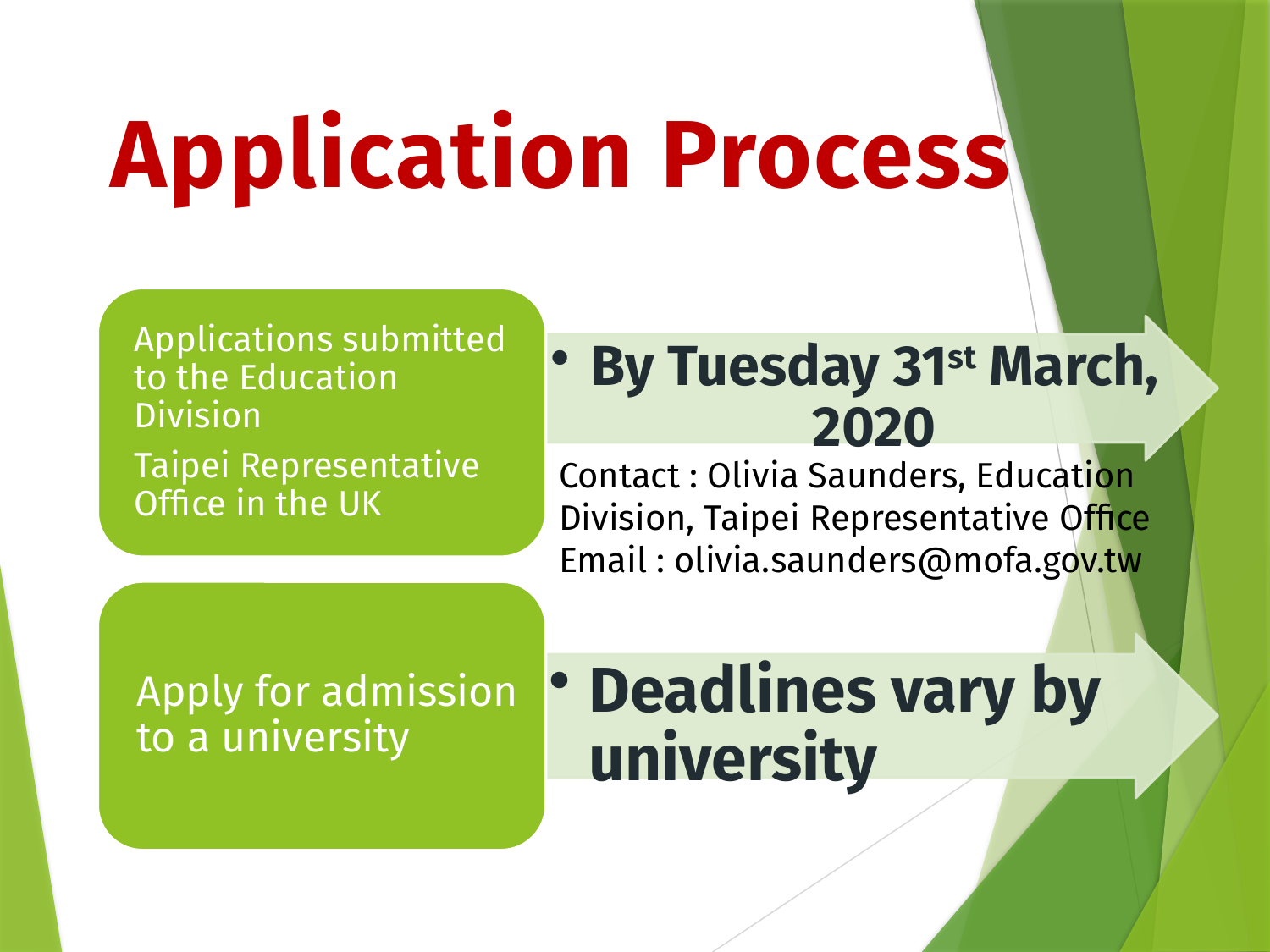

# Application Process
By Tuesday 31st March, 2020
Applications submitted to the Education Division
Taipei Representative Office in the UK
Deadlines vary by university
Apply for admission to a university
Contact : Olivia Saunders, Education Division, Taipei Representative Office
Email : olivia.saunders@mofa.gov.tw